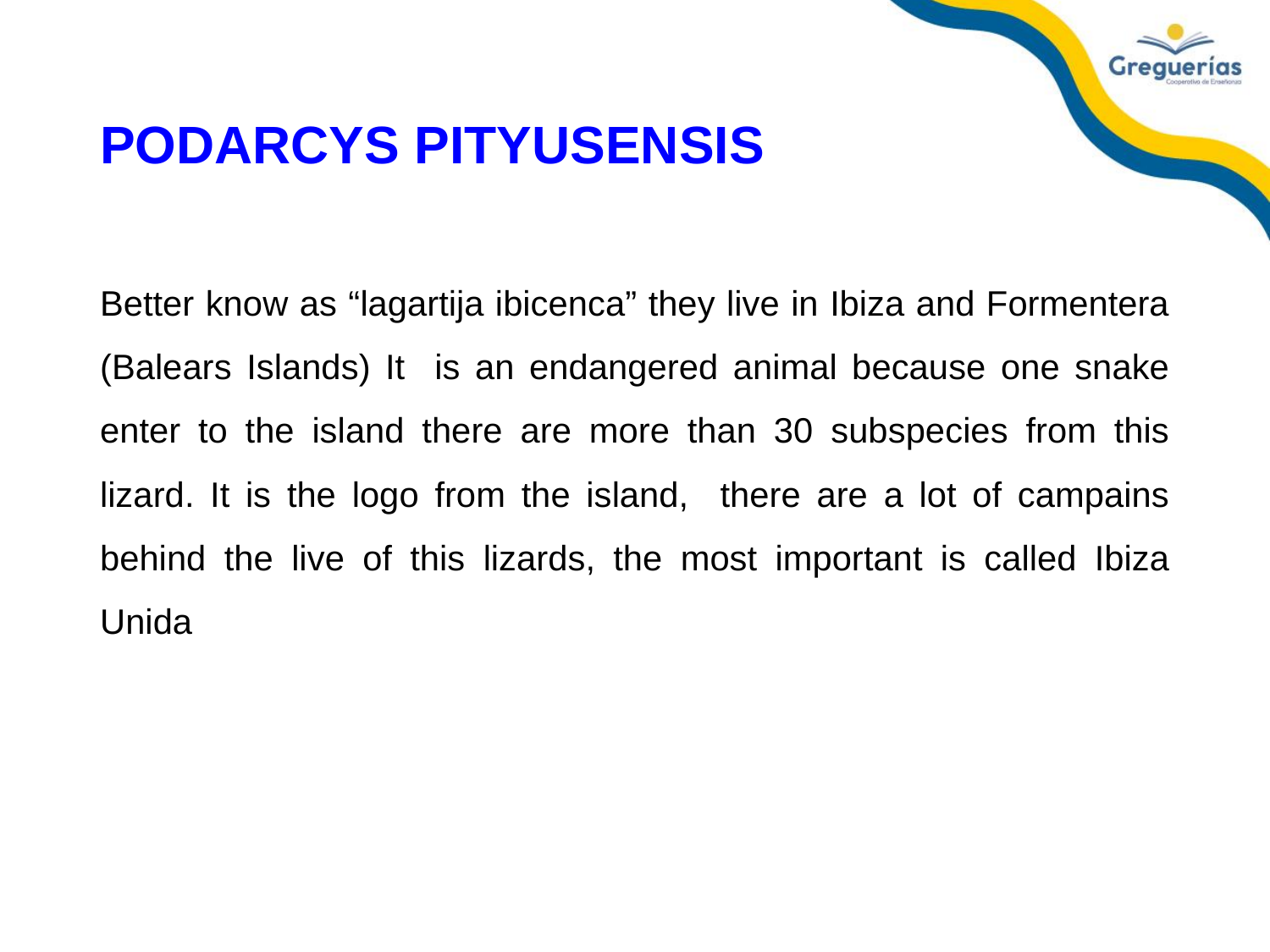

# PODARCYS PITYUSENSIS

Better know as “lagartija ibicenca” they live in Ibiza and Formentera (Balears Islands) It  is an endangered animal because one snake enter to the island there are more than 30 subspecies from this lizard. It is the logo from the island,  there are a lot of campains behind the live of this lizards, the most important is called Ibiza Unida